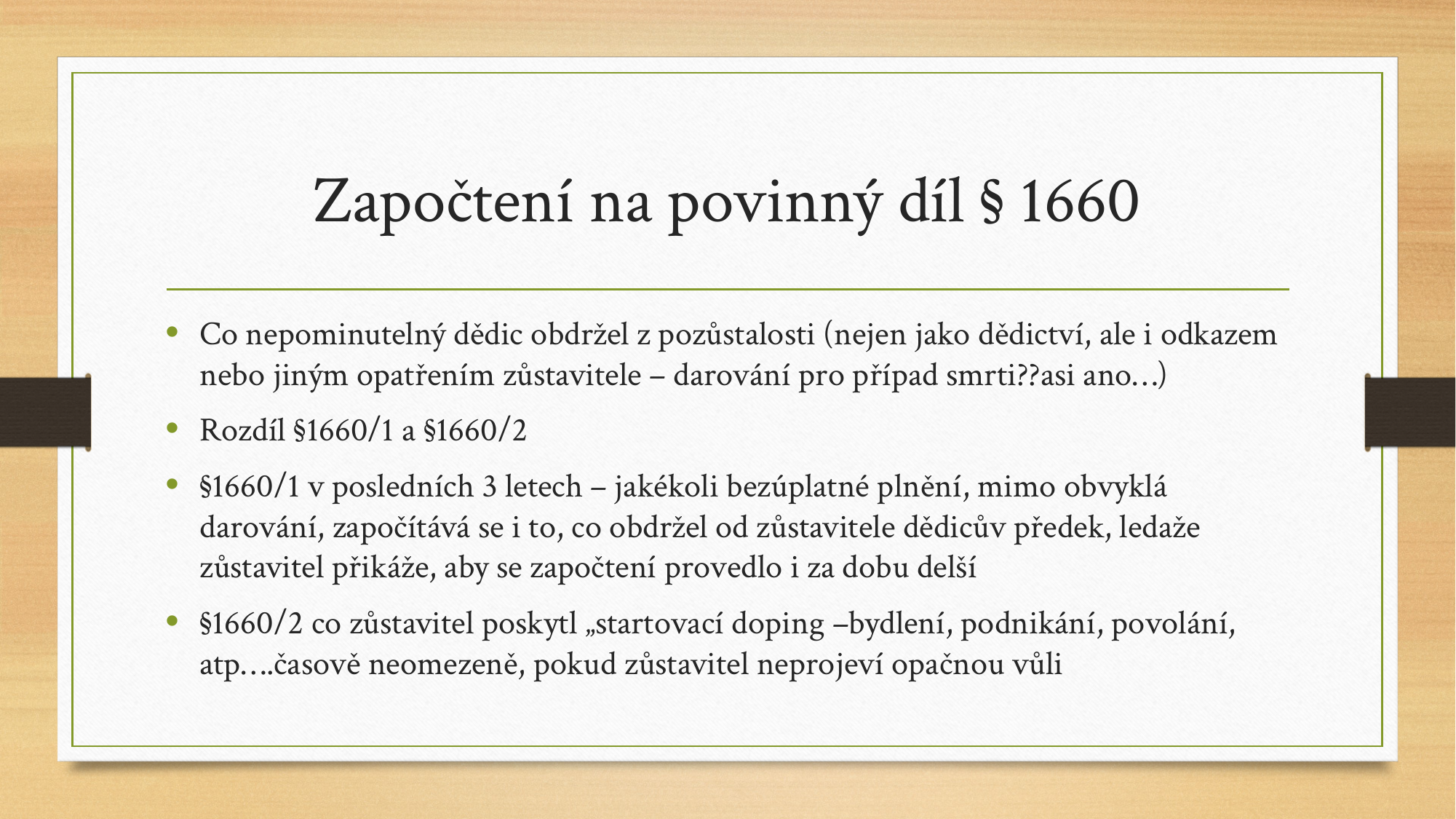

# Započtení na povinný díl § 1660
Co nepominutelný dědic obdržel z pozůstalosti (nejen jako dědictví, ale i odkazem nebo jiným opatřením zůstavitele – darování pro případ smrti??asi ano…)
Rozdíl §1660/1 a §1660/2
§1660/1 v posledních 3 letech – jakékoli bezúplatné plnění, mimo obvyklá darování, započítává se i to, co obdržel od zůstavitele dědicův předek, ledaže zůstavitel přikáže, aby se započtení provedlo i za dobu delší
§1660/2 co zůstavitel poskytl „startovací doping –bydlení, podnikání, povolání, atp….časově neomezeně, pokud zůstavitel neprojeví opačnou vůli